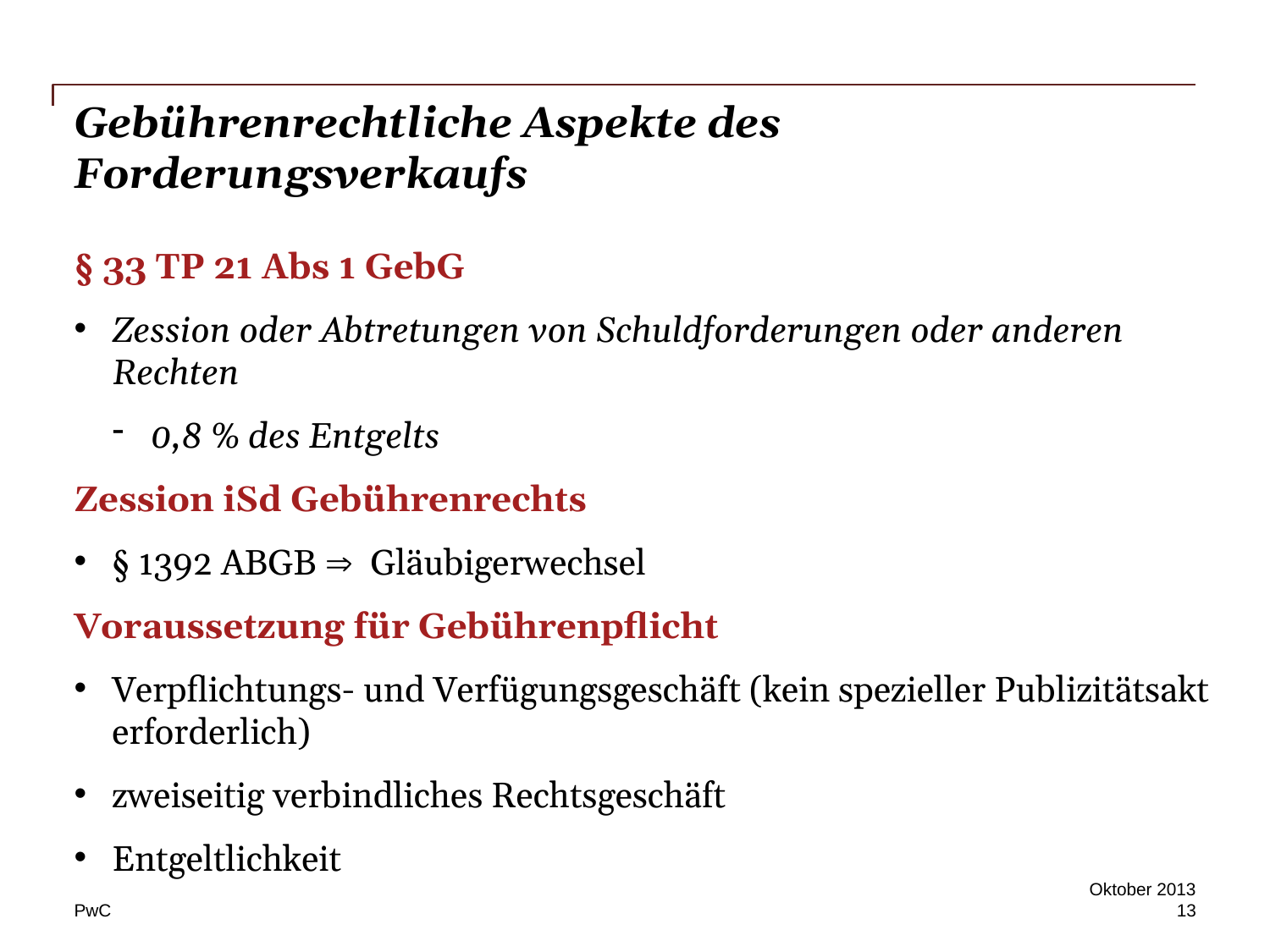

# Gebührenrechtliche Aspekte des Forderungsverkaufs
§ 33 TP 21 Abs 1 GebG
Zession oder Abtretungen von Schuldforderungen oder anderen Rechten
0,8 % des Entgelts
Zession iSd Gebührenrechts
§ 1392 ABGB ⇒  Gläubigerwechsel
Voraussetzung für Gebührenpflicht
Verpflichtungs- und Verfügungsgeschäft (kein spezieller Publizitätsakt erforderlich)
zweiseitig verbindliches Rechtsgeschäft
Entgeltlichkeit

Oktober 2013
13